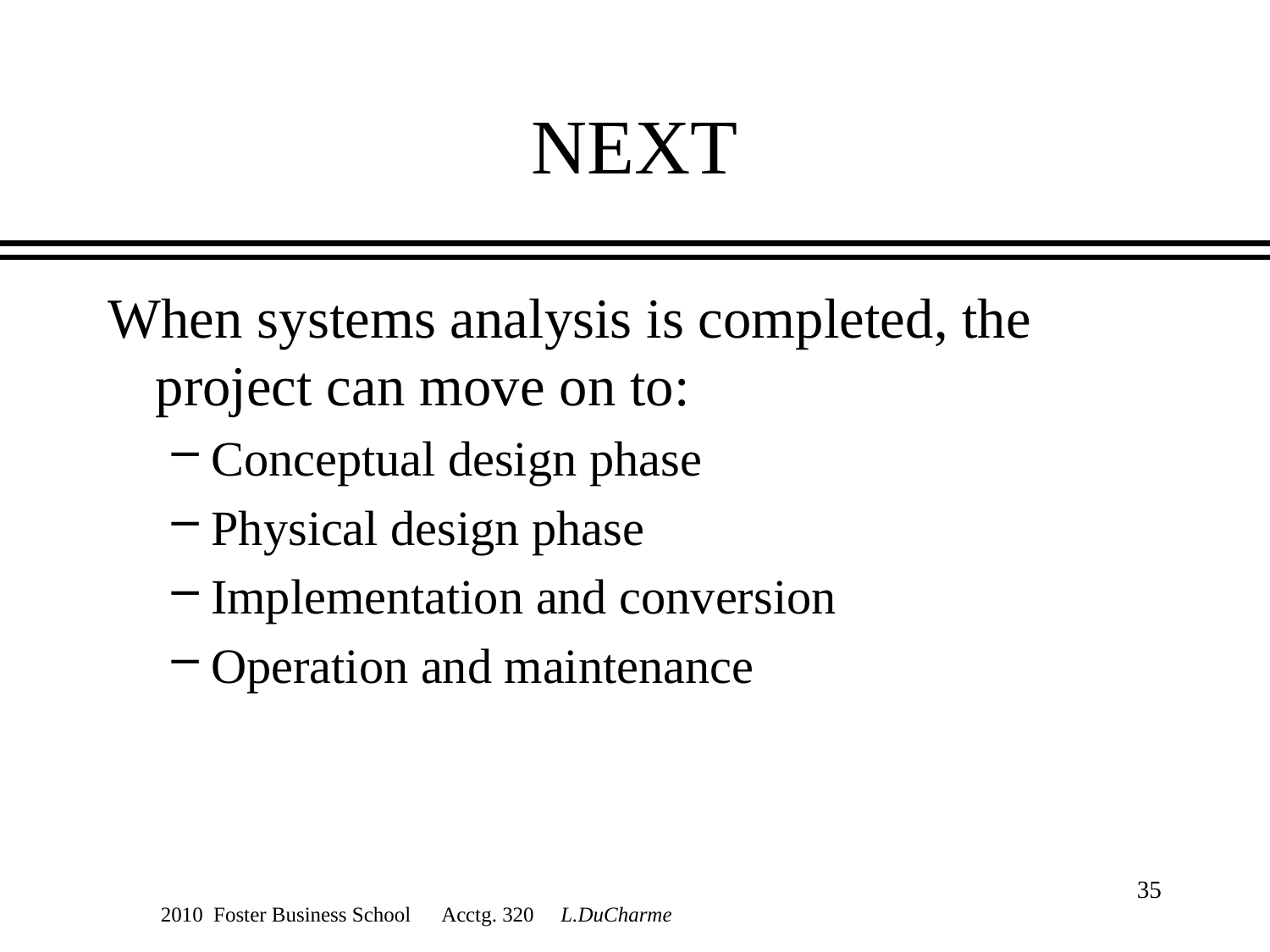

# NEXT
When systems analysis is completed, the project can move on to:
Conceptual design phase
Physical design phase
Implementation and conversion
Operation and maintenance

35